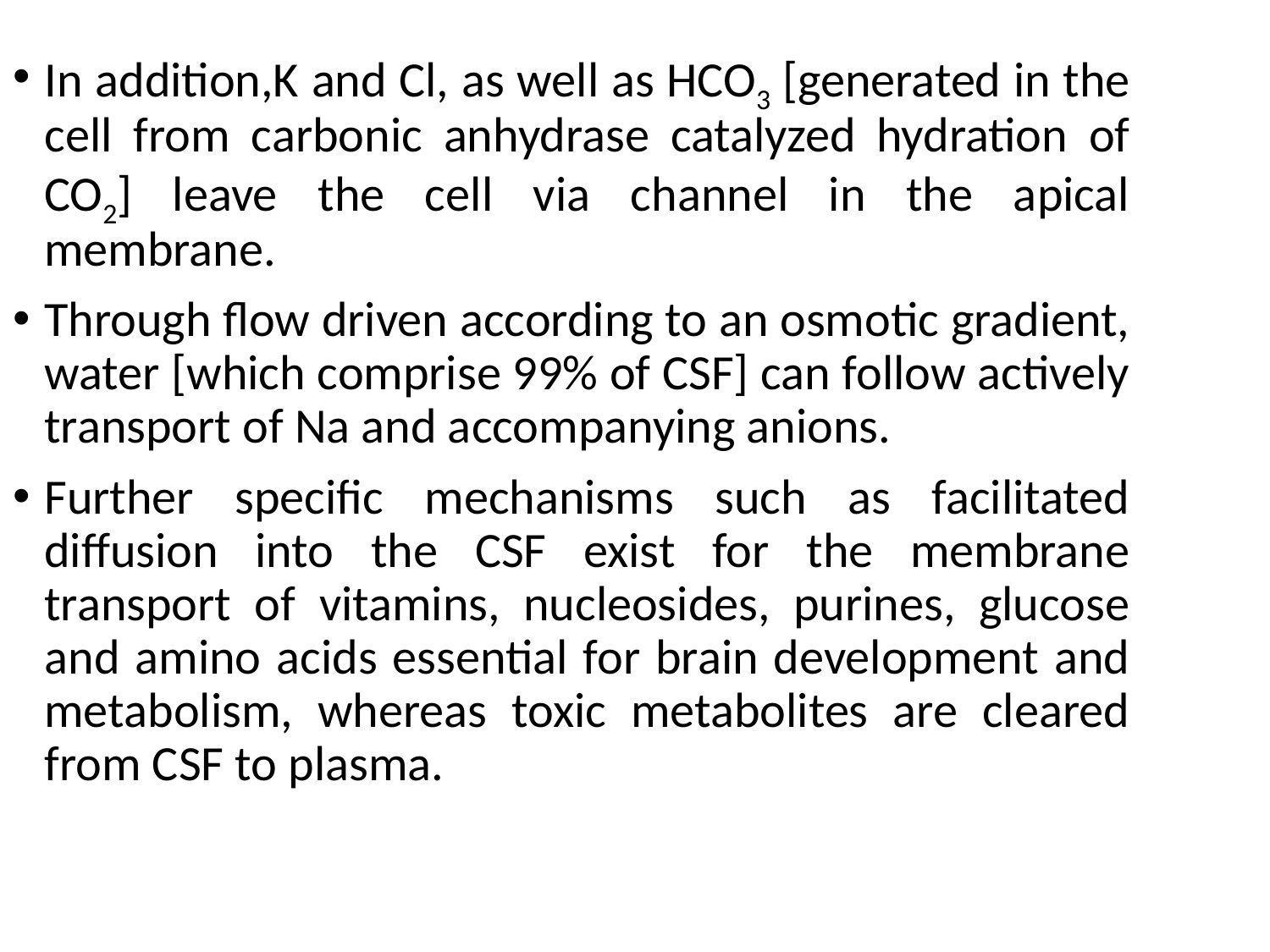

In addition,K and Cl, as well as HCO3 [generated in the cell from carbonic anhydrase catalyzed hydration of CO2] leave the cell via channel in the apical membrane.
Through flow driven according to an osmotic gradient, water [which comprise 99% of CSF] can follow actively transport of Na and accompanying anions.
Further specific mechanisms such as facilitated diffusion into the CSF exist for the membrane transport of vitamins, nucleosides, purines, glucose and amino acids essential for brain development and metabolism, whereas toxic metabolites are cleared from CSF to plasma.